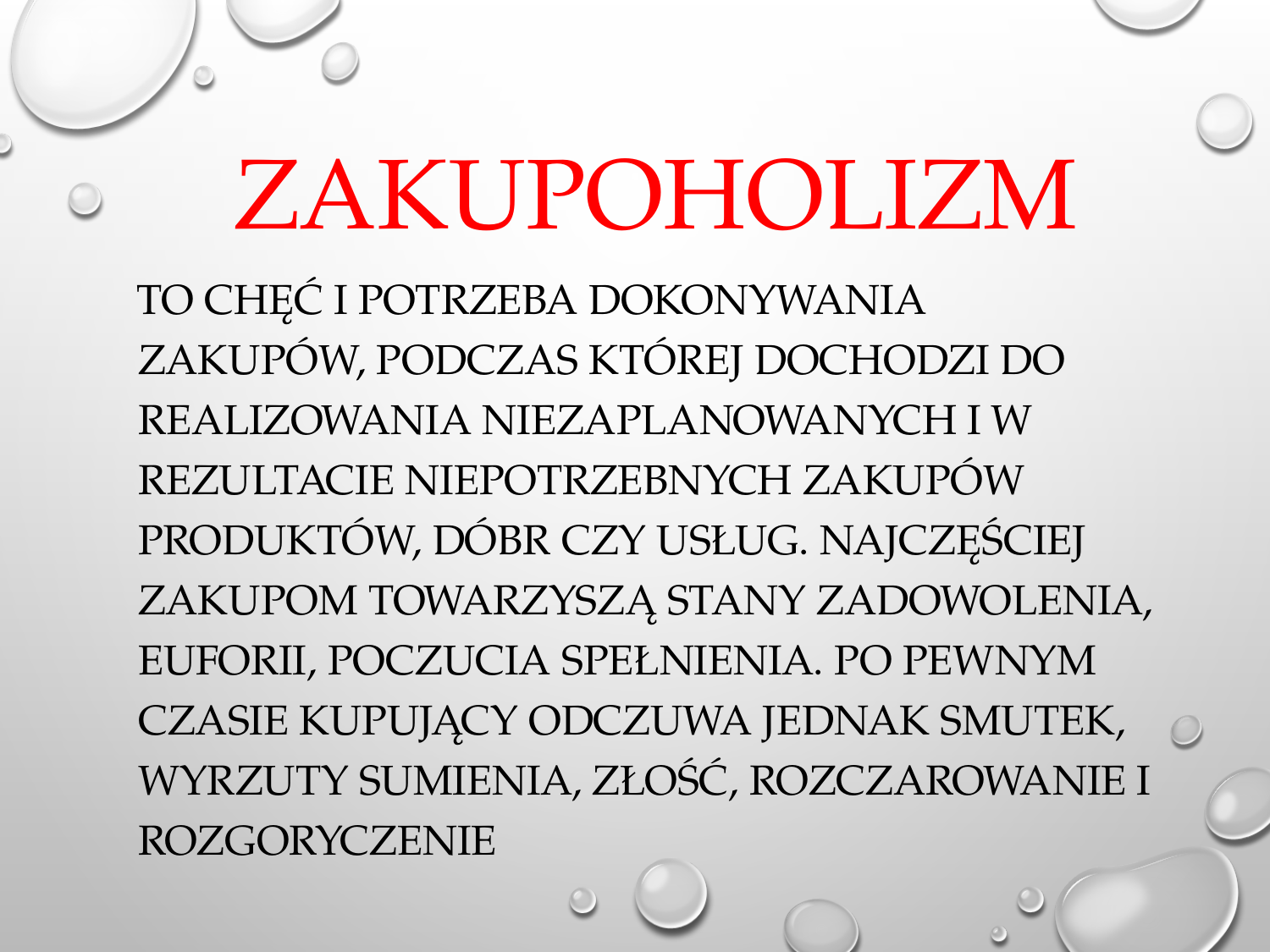

# Zakupoholizm
    to chęć i potrzeba dokonywania zakupów, podczas której dochodzi do realizowania niezaplanowanych i w rezultacie niepotrzebnych zakupów produktów, dóbr czy usług. Najczęściej zakupom towarzyszą stany zadowolenia, euforii, poczucia spełnienia. Po pewnym czasie kupujący odczuwa jednak smutek, wyrzuty sumienia, złość, rozczarowanie i rozgoryczenie